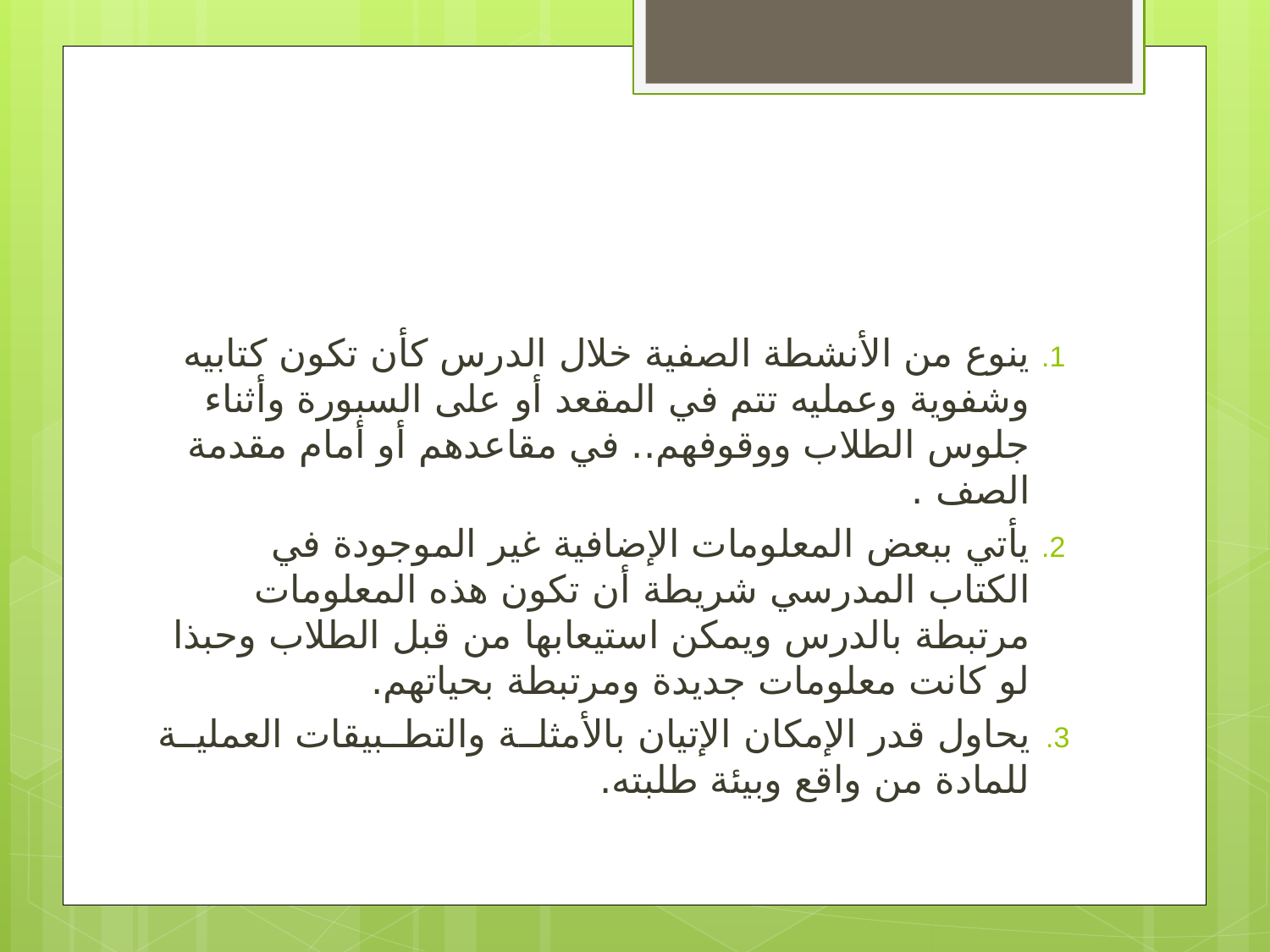

#
ينوع من الأنشطة الصفية خلال الدرس كأن تكون كتابيه وشفوية وعمليه تتم في المقعد أو على السبورة وأثناء جلوس الطلاب ووقوفهم.. في مقاعدهم أو أمام مقدمة الصف .
يأتي ببعض المعلومات الإضافية غير الموجودة في الكتاب المدرسي شريطة أن تكون هذه المعلومات مرتبطة بالدرس ويمكن استيعابها من قبل الطلاب وحبذا لو كانت معلومات جديدة ومرتبطة بحياتهم.
يحاول قدر الإمكان الإتيان بالأمثلة والتطبيقات العملية للمادة من واقع وبيئة طلبته.